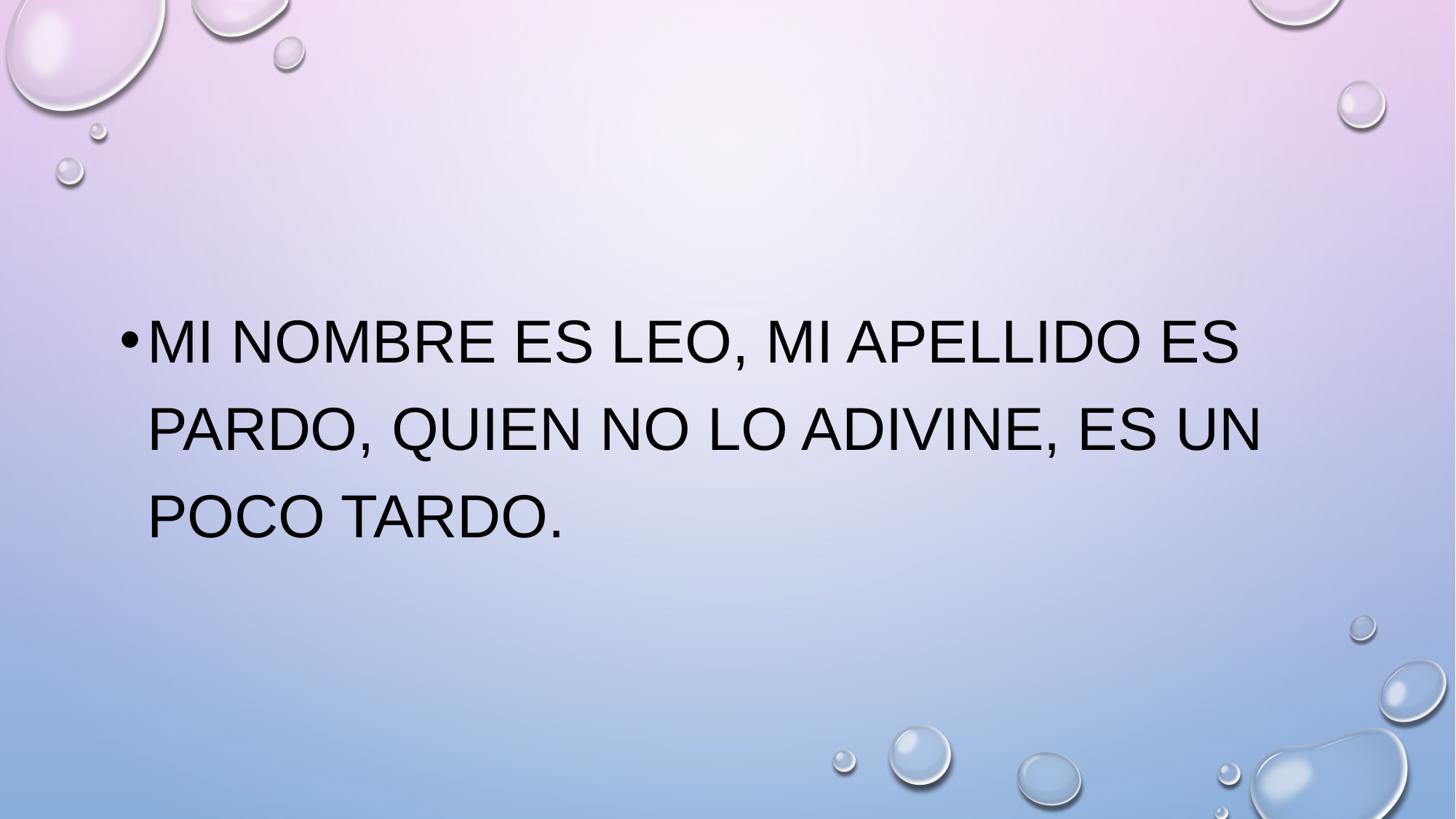

Mi nombre es leo, mi apellido es pardo, quien no lo adivine, es un poco tardo.